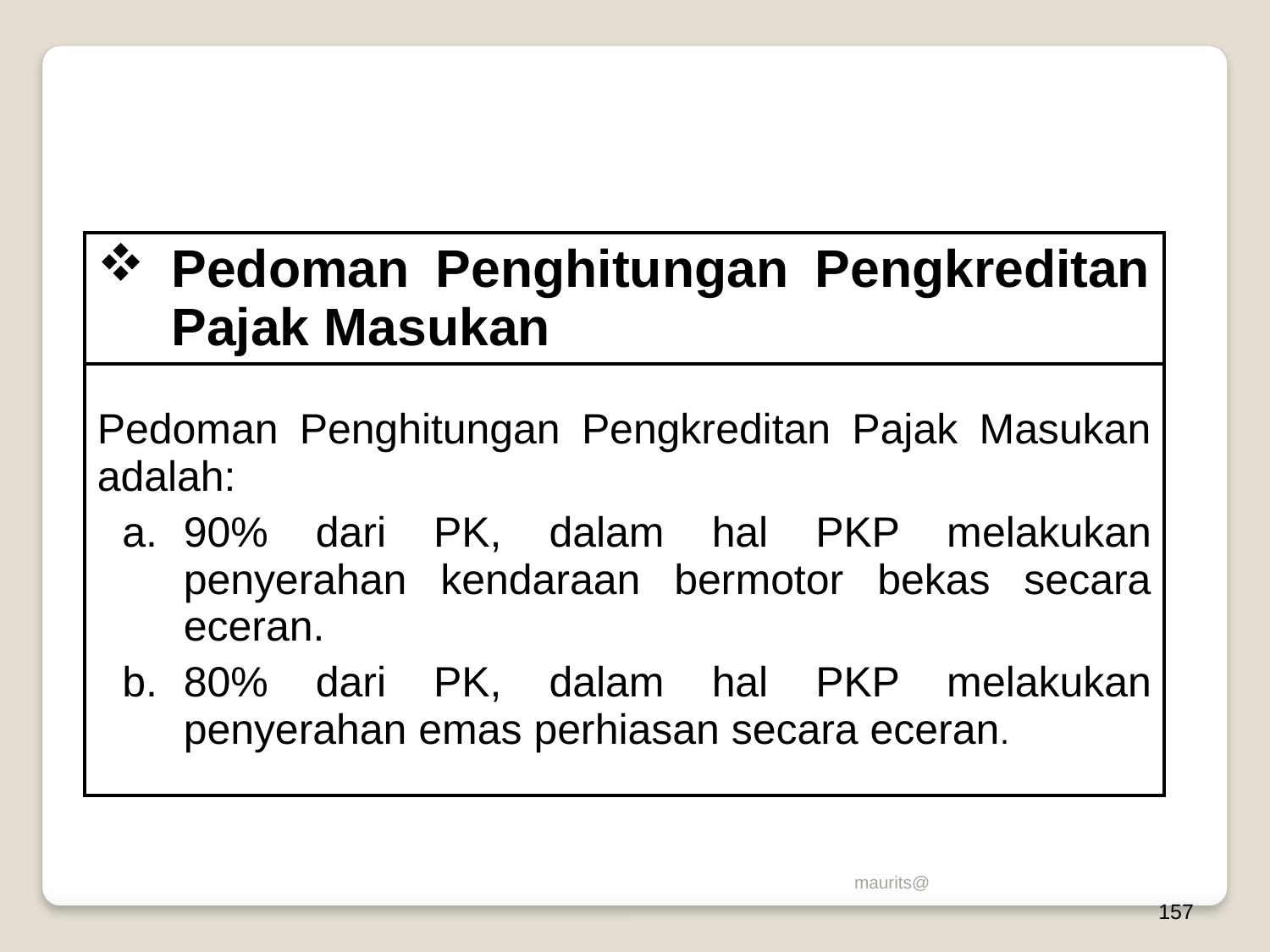

| Pedoman Penghitungan Pengkreditan Pajak Masukan |
| --- |
| Pedoman Penghitungan Pengkreditan Pajak Masukan adalah: 90% dari PK, dalam hal PKP melakukan penyerahan kendaraan bermotor bekas secara eceran. 80% dari PK, dalam hal PKP melakukan penyerahan emas perhiasan secara eceran. |
maurits@
157